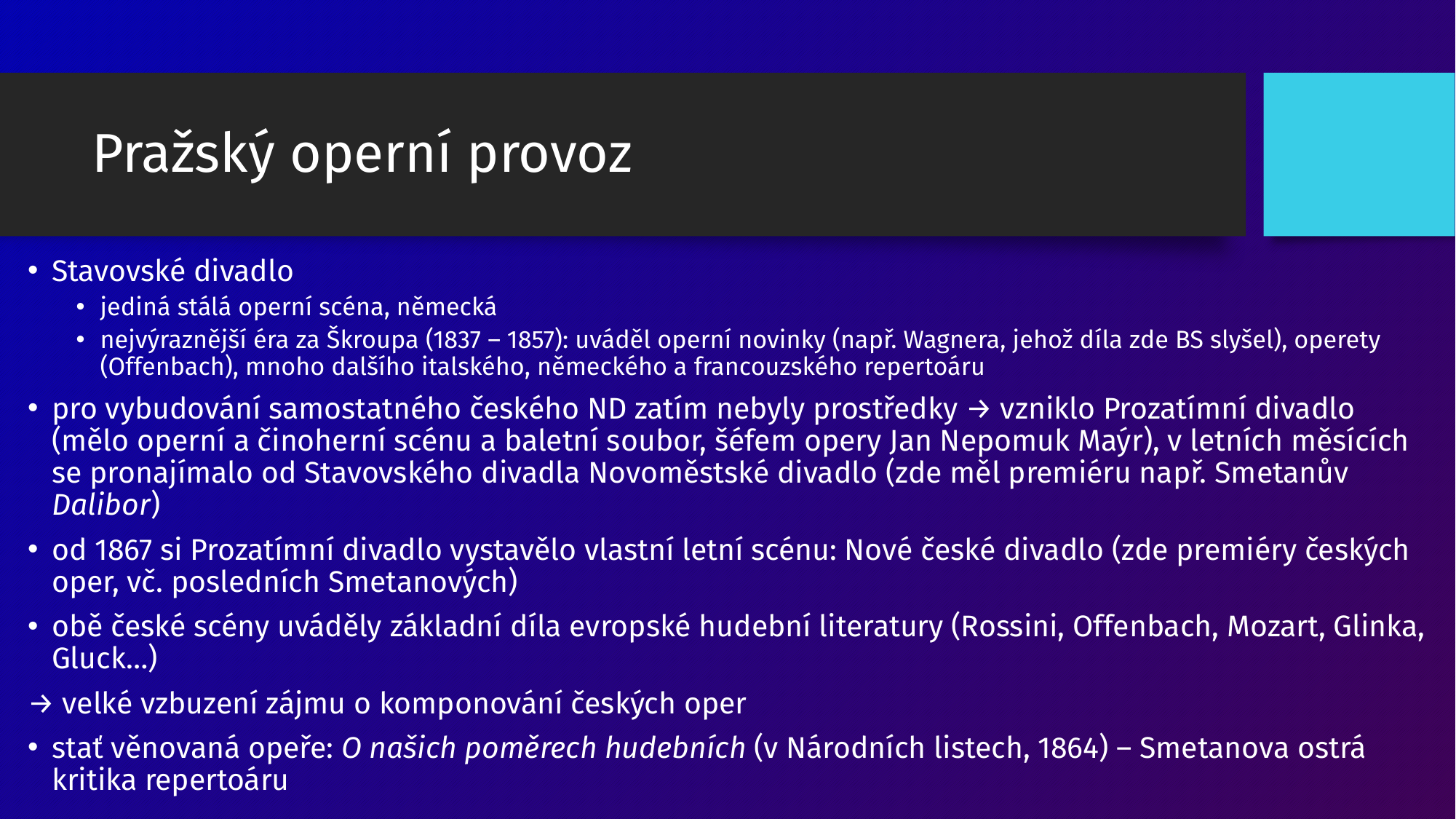

# Pražský operní provoz
Stavovské divadlo
jediná stálá operní scéna, německá
nejvýraznější éra za Škroupa (1837 – 1857): uváděl operní novinky (např. Wagnera, jehož díla zde BS slyšel), operety (Offenbach), mnoho dalšího italského, německého a francouzského repertoáru
pro vybudování samostatného českého ND zatím nebyly prostředky → vzniklo Prozatímní divadlo (mělo operní a činoherní scénu a baletní soubor, šéfem opery Jan Nepomuk Maýr), v letních měsících se pronajímalo od Stavovského divadla Novoměstské divadlo (zde měl premiéru např. Smetanův Dalibor)
od 1867 si Prozatímní divadlo vystavělo vlastní letní scénu: Nové české divadlo (zde premiéry českých oper, vč. posledních Smetanových)
obě české scény uváděly základní díla evropské hudební literatury (Rossini, Offenbach, Mozart, Glinka, Gluck…)
→ velké vzbuzení zájmu o komponování českých oper
stať věnovaná opeře: O našich poměrech hudebních (v Národních listech, 1864) – Smetanova ostrá kritika repertoáru